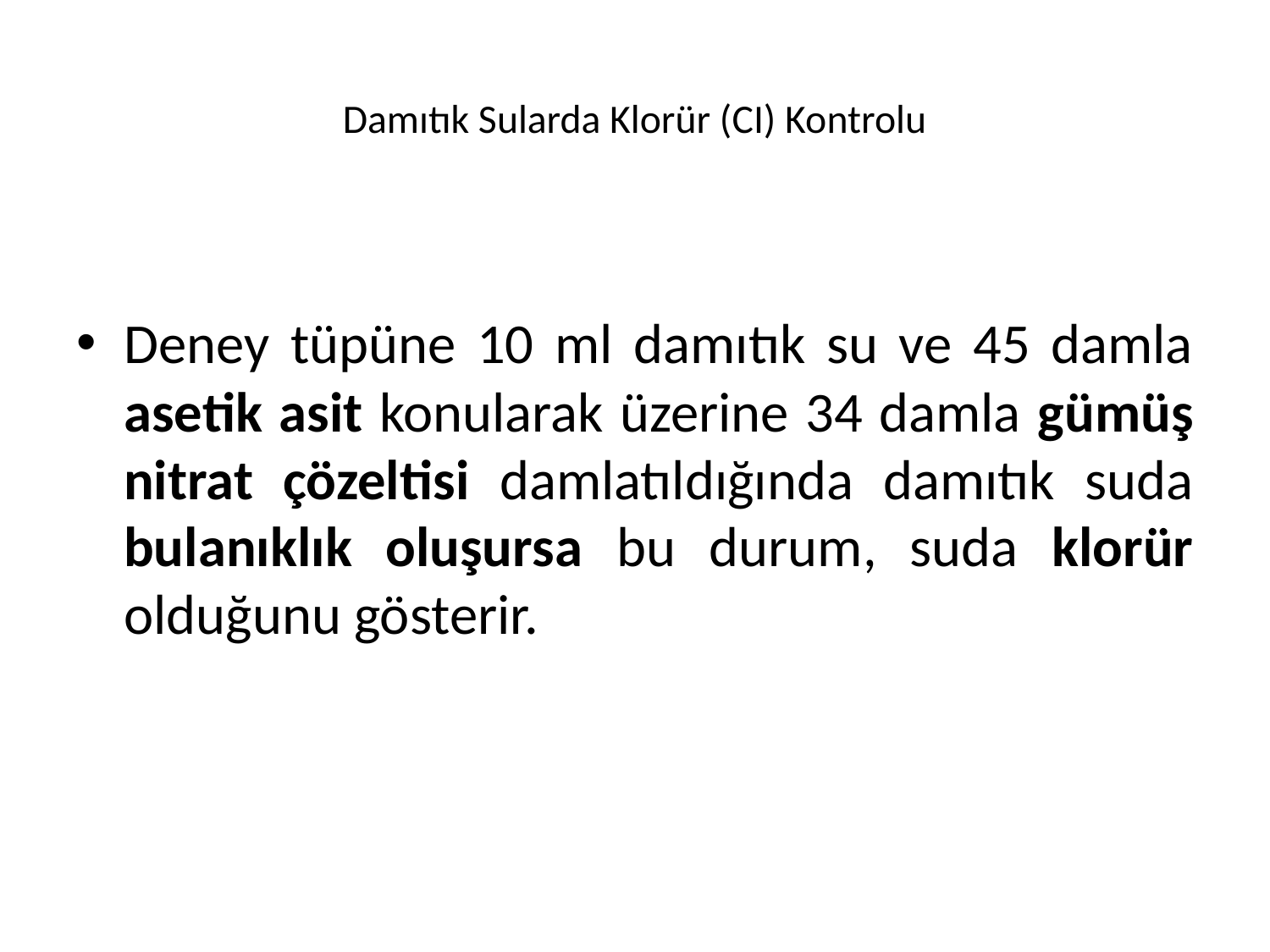

# Damıtık Sularda Klorür (CI) Kontrolu

Deney tüpüne 10 ml damıtık su ve 45 damla asetik asit konularak üzerine 34 damla gümüş nitrat çözeltisi damlatıldığında damıtık suda bulanıklık oluşursa bu durum, suda klorür olduğunu gösterir.